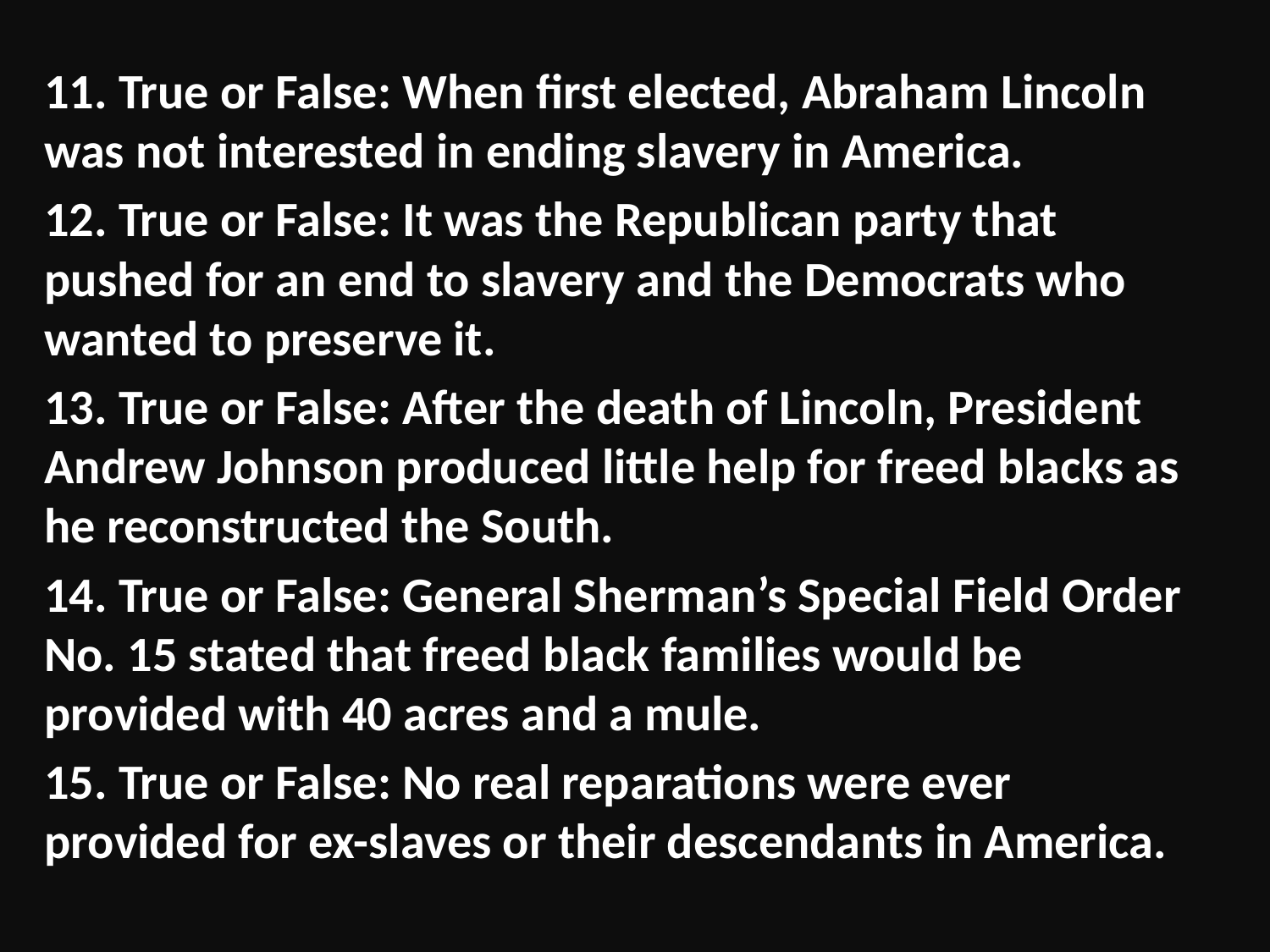

11. True or False: When first elected, Abraham Lincoln was not interested in ending slavery in America.
12. True or False: It was the Republican party that pushed for an end to slavery and the Democrats who wanted to preserve it.
13. True or False: After the death of Lincoln, President Andrew Johnson produced little help for freed blacks as he reconstructed the South.
14. True or False: General Sherman’s Special Field Order No. 15 stated that freed black families would be provided with 40 acres and a mule.
15. True or False: No real reparations were ever provided for ex-slaves or their descendants in America.